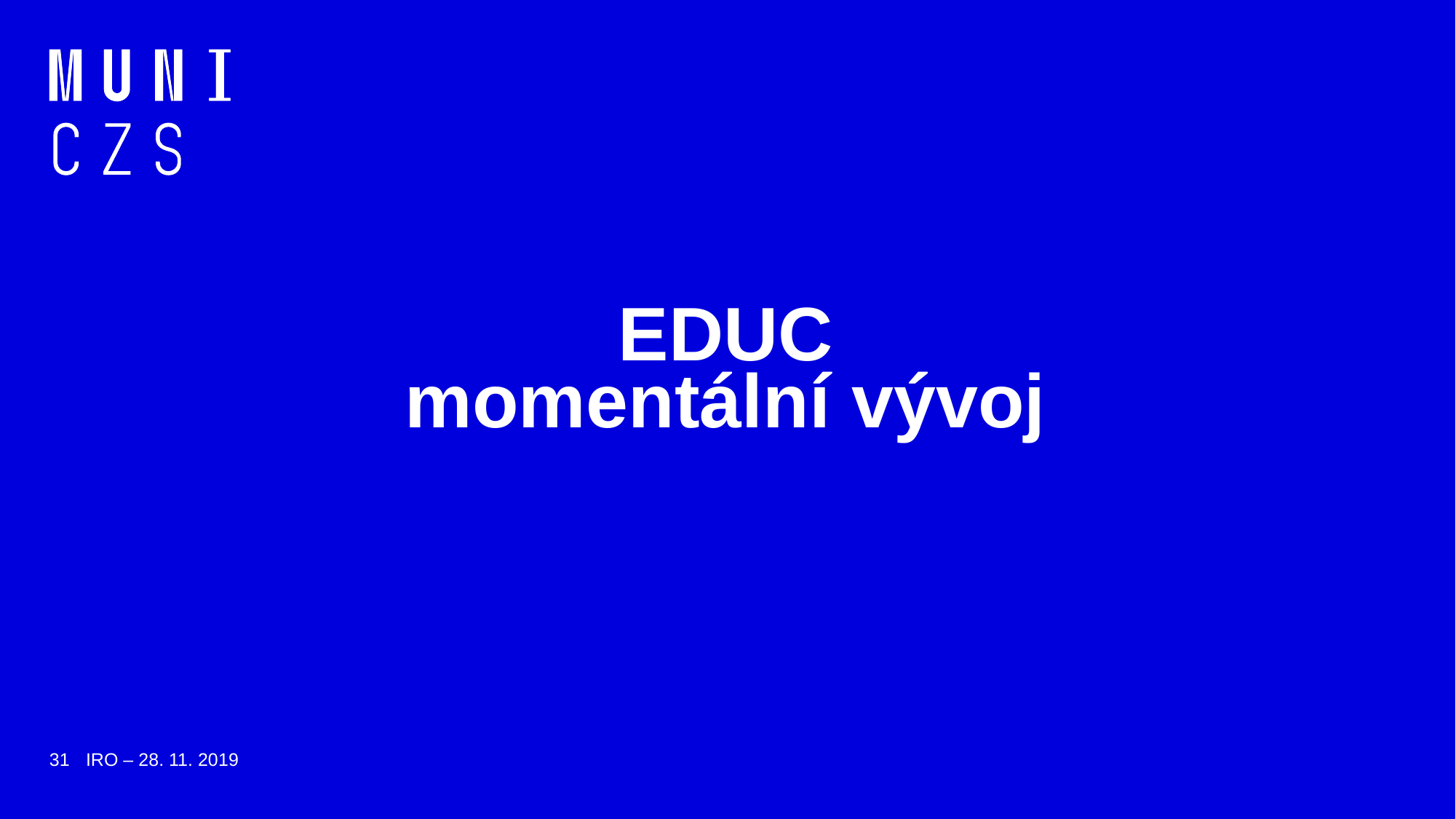

# EDUC momentální vývoj

31
IRO – 28. 11. 2019